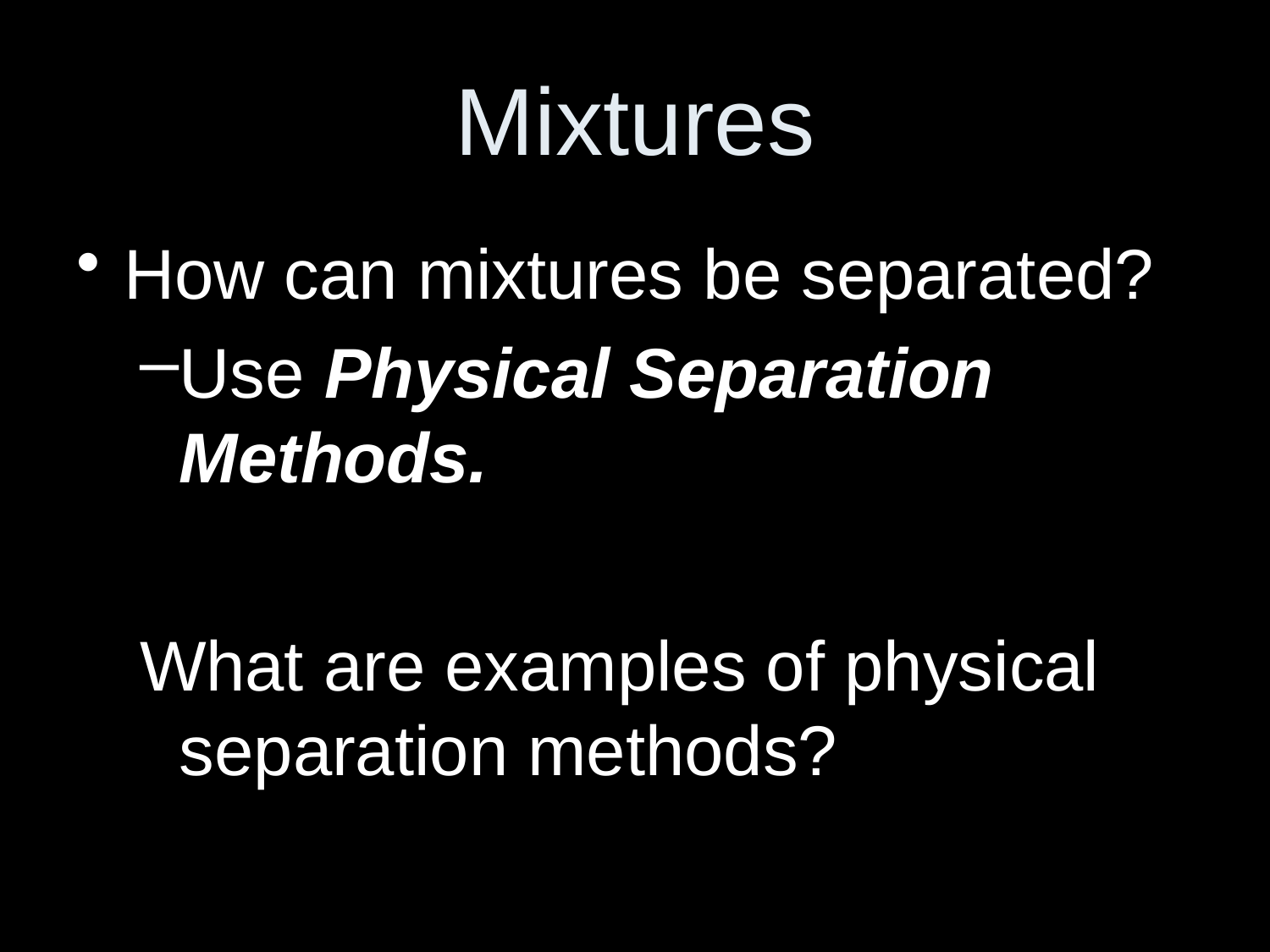

# Mixtures
How can mixtures be separated?
Use Physical Separation Methods.

What are examples of physical separation methods?